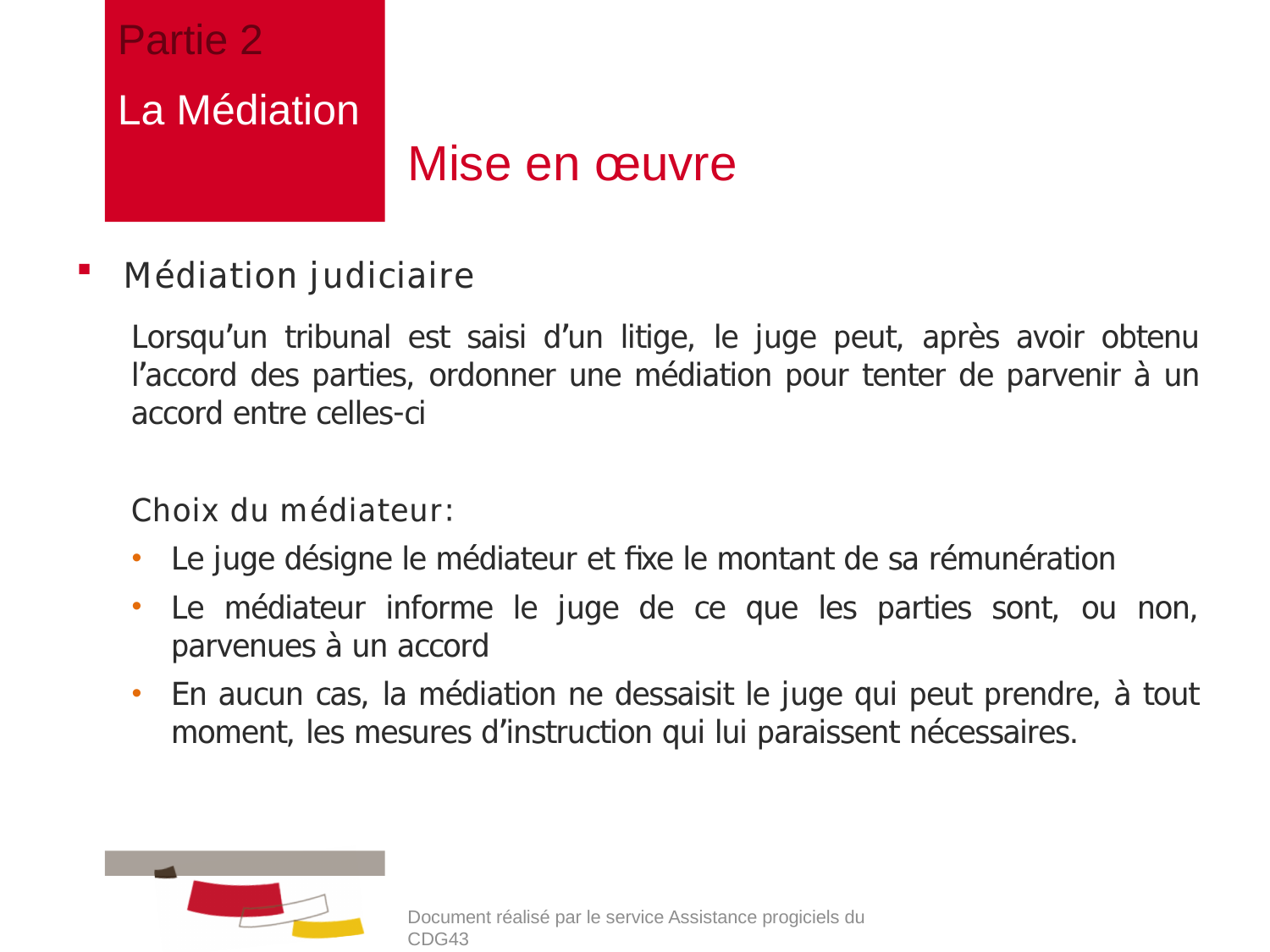

Partie 2

La Médiation
# Mise en œuvre
Médiation judiciaire
Lorsqu’un tribunal est saisi d’un litige, le juge peut, après avoir obtenu l’accord des parties, ordonner une médiation pour tenter de parvenir à un accord entre celles-ci

Choix du médiateur:
Le juge désigne le médiateur et fixe le montant de sa rémunération
Le médiateur informe le juge de ce que les parties sont, ou non, parvenues à un accord
En aucun cas, la médiation ne dessaisit le juge qui peut prendre, à tout moment, les mesures d’instruction qui lui paraissent nécessaires.